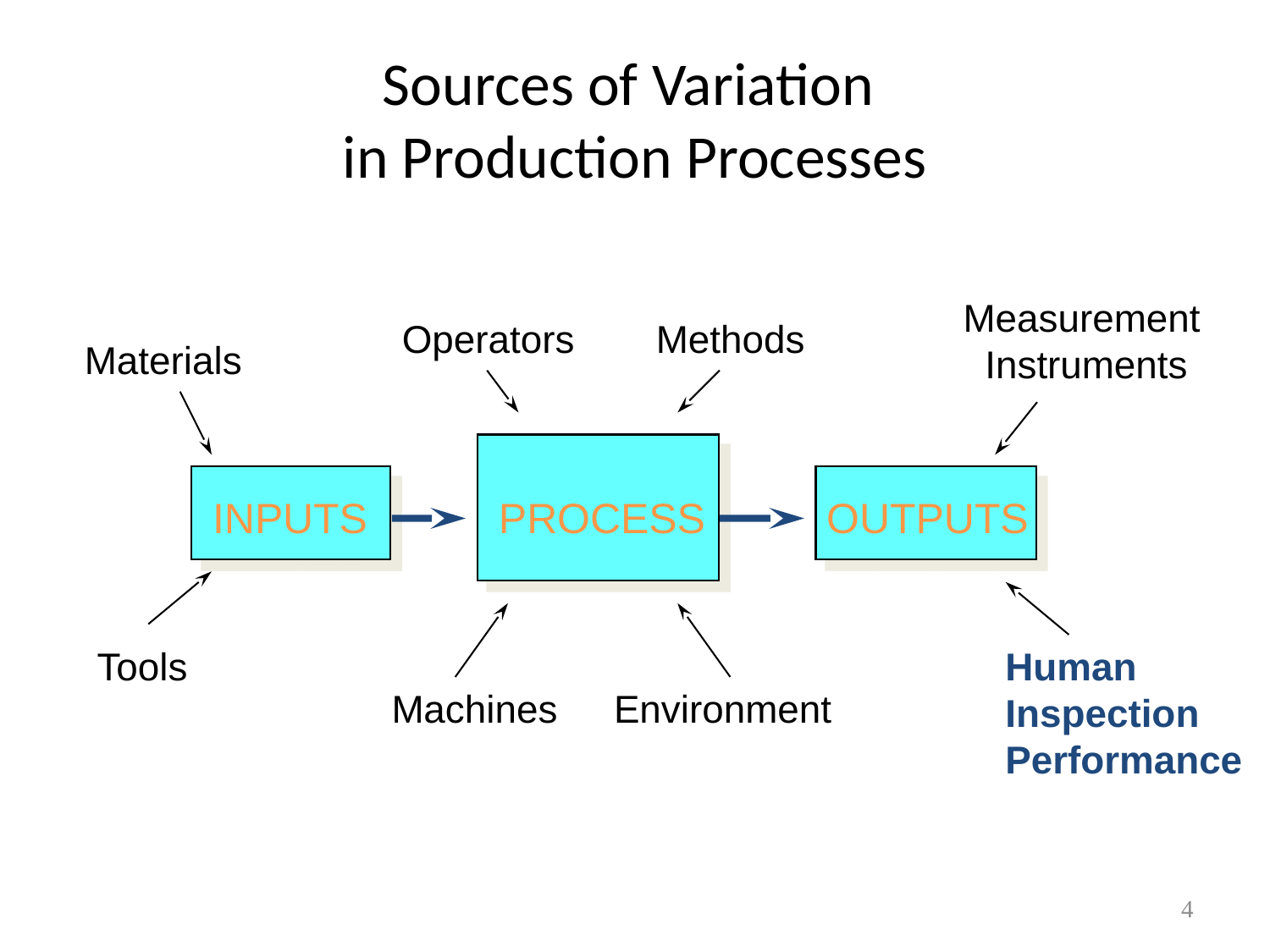

# Sources of Variation in Production Processes
Measurement
  Instruments
Operators
Methods
Materials

INPUTS
PROCESS
OUTPUTS

Tools
Human
Inspection
Performance
Machines
Environment
4